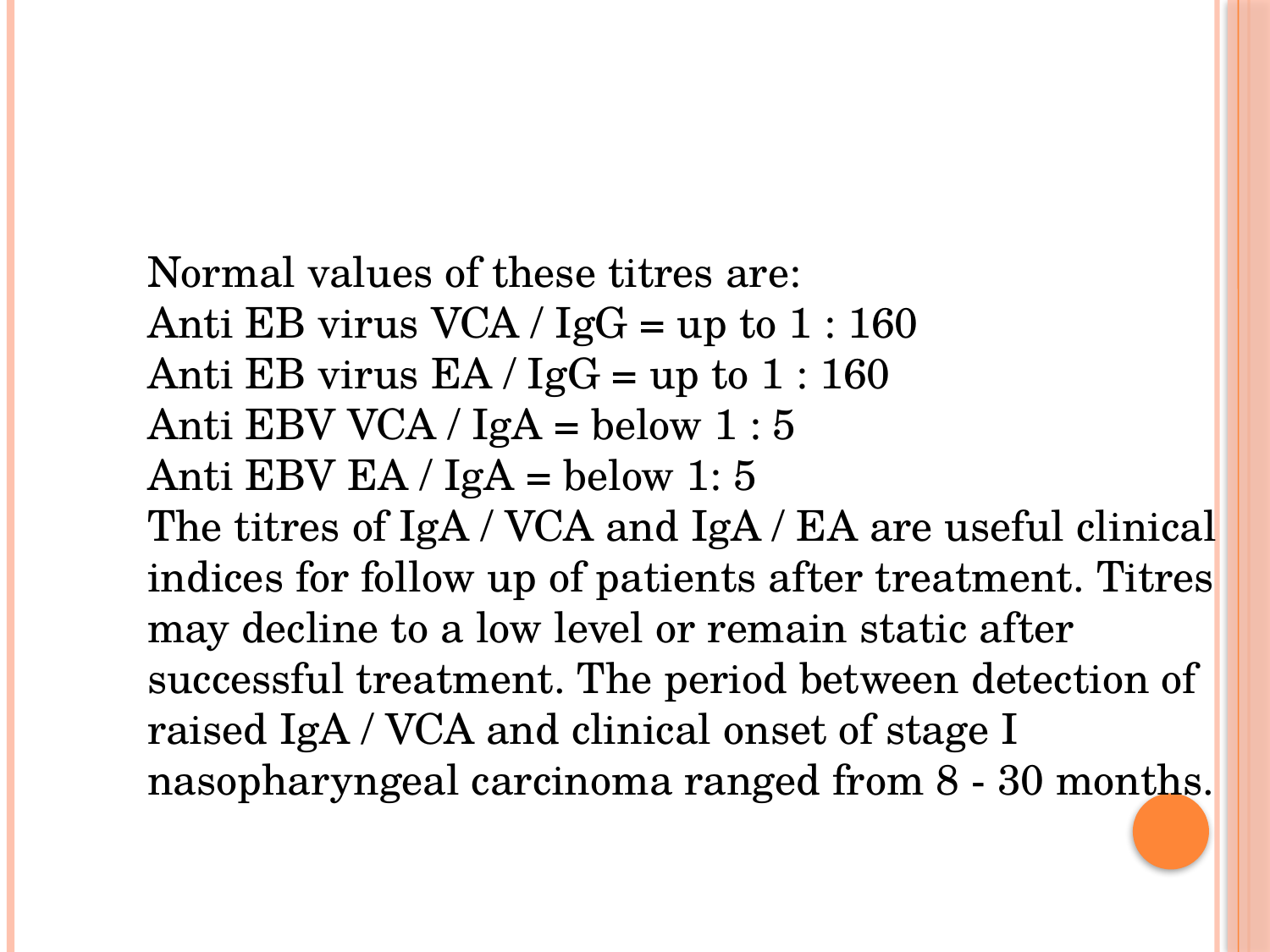

Normal values of these titres are:
Anti EB virus VCA / IgG = up to 1 : 160
Anti EB virus EA / IgG = up to 1 : 160
Anti EBV VCA / IgA = below 1 : 5
Anti EBV EA / IgA = below 1: 5
The titres of IgA / VCA and IgA / EA are useful clinical indices for follow up of patients after treatment. Titres may decline to a low level or remain static after successful treatment. The period between detection of raised IgA / VCA and clinical onset of stage I nasopharyngeal carcinoma ranged from 8 - 30 months.